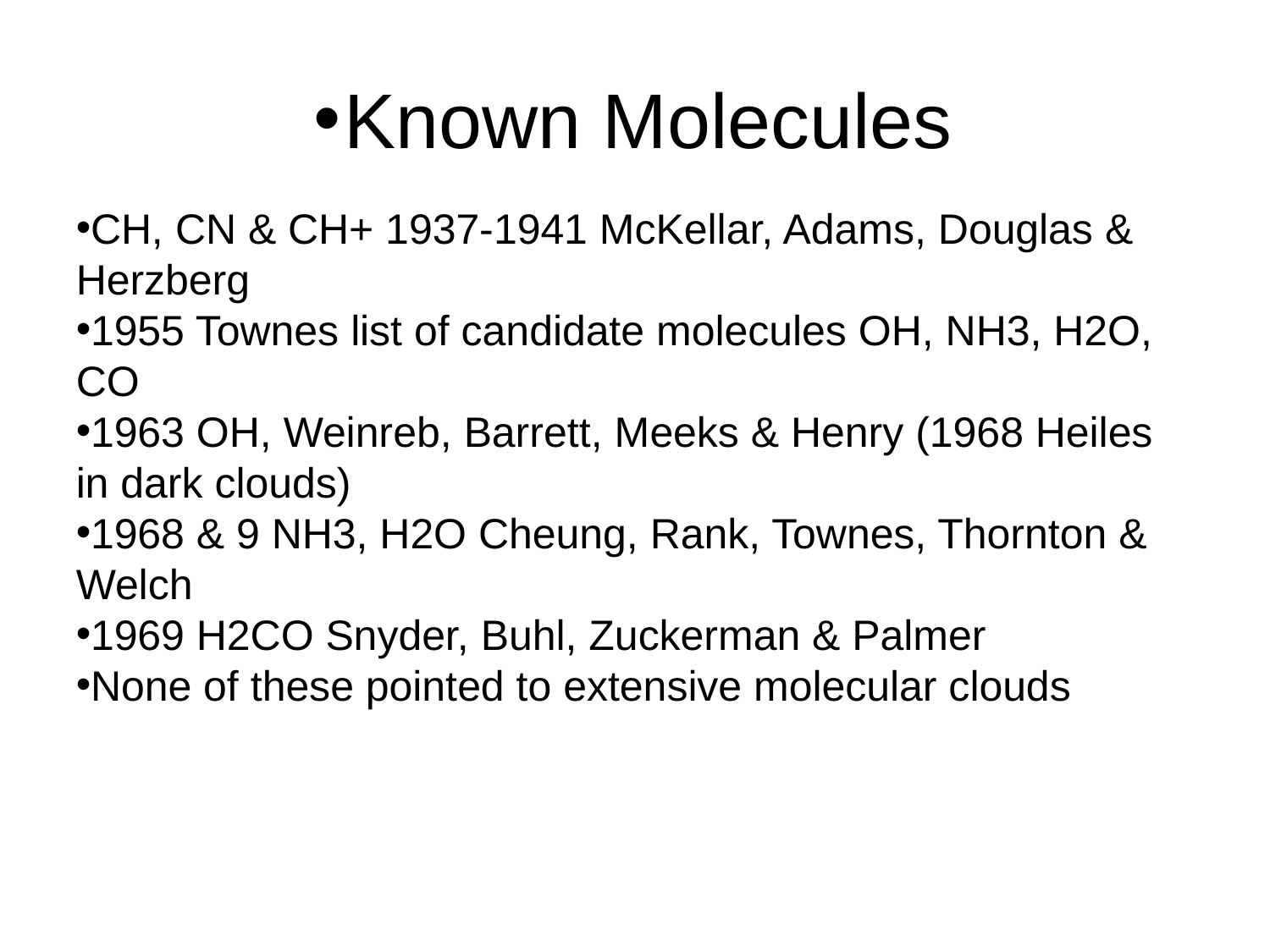

Known Molecules
CH, CN & CH+ 1937-1941 McKellar, Adams, Douglas & Herzberg
1955 Townes list of candidate molecules OH, NH3, H2O, CO
1963 OH, Weinreb, Barrett, Meeks & Henry (1968 Heiles in dark clouds)
1968 & 9 NH3, H2O Cheung, Rank, Townes, Thornton & Welch
1969 H2CO Snyder, Buhl, Zuckerman & Palmer
None of these pointed to extensive molecular clouds